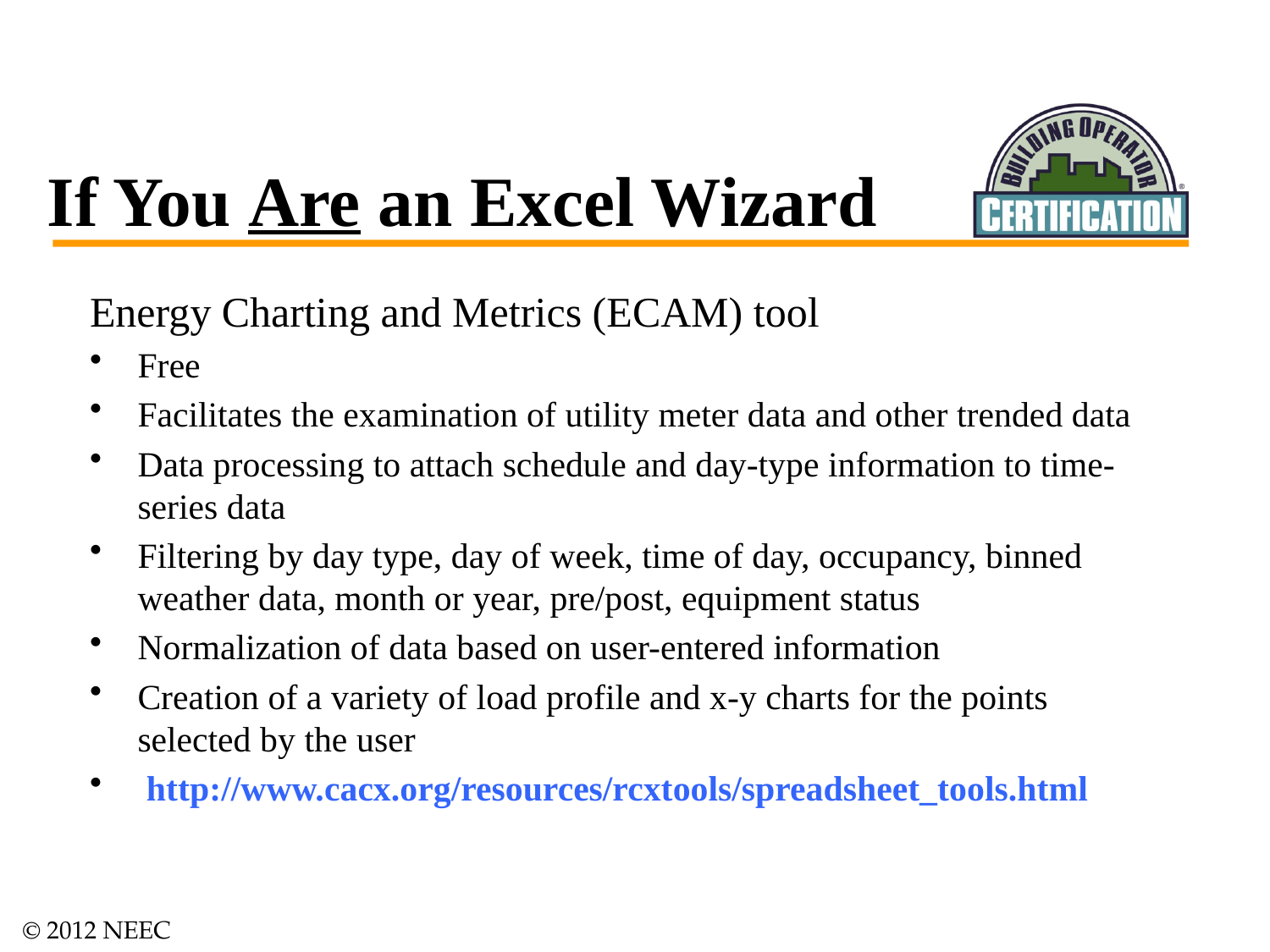

# If You Are an Excel Wizard
Energy Charting and Metrics (ECAM) tool
Free
Facilitates the examination of utility meter data and other trended data
Data processing to attach schedule and day-type information to time-series data
Filtering by day type, day of week, time of day, occupancy, binned weather data, month or year, pre/post, equipment status
Normalization of data based on user-entered information
Creation of a variety of load profile and x-y charts for the points selected by the user
 http://www.cacx.org/resources/rcxtools/spreadsheet_tools.html